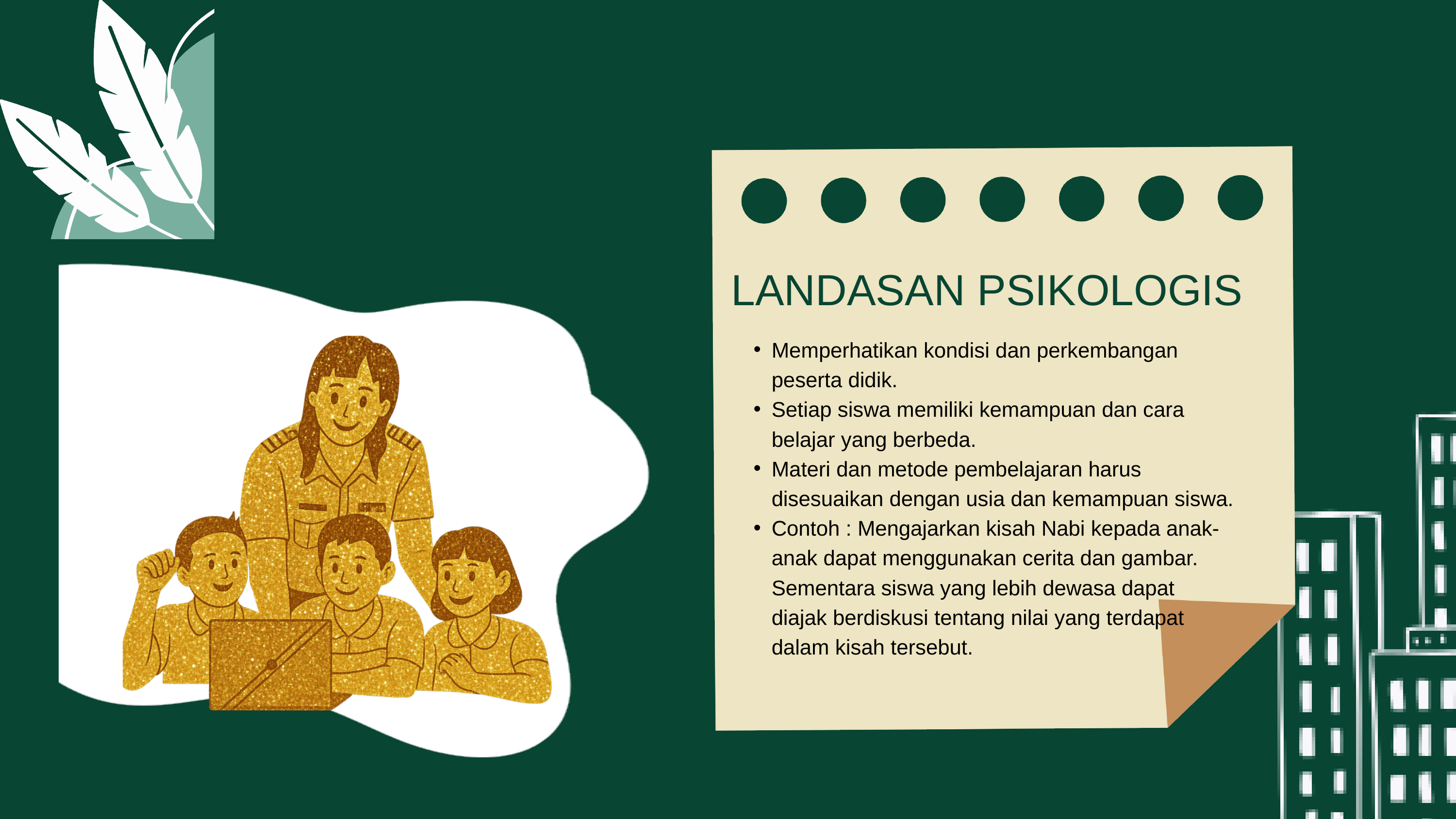

LANDASAN PSIKOLOGIS
Memperhatikan kondisi dan perkembangan peserta didik.
Setiap siswa memiliki kemampuan dan cara belajar yang berbeda.
Materi dan metode pembelajaran harus disesuaikan dengan usia dan kemampuan siswa.
Contoh : Mengajarkan kisah Nabi kepada anak-anak dapat menggunakan cerita dan gambar. Sementara siswa yang lebih dewasa dapat diajak berdiskusi tentang nilai yang terdapat dalam kisah tersebut.